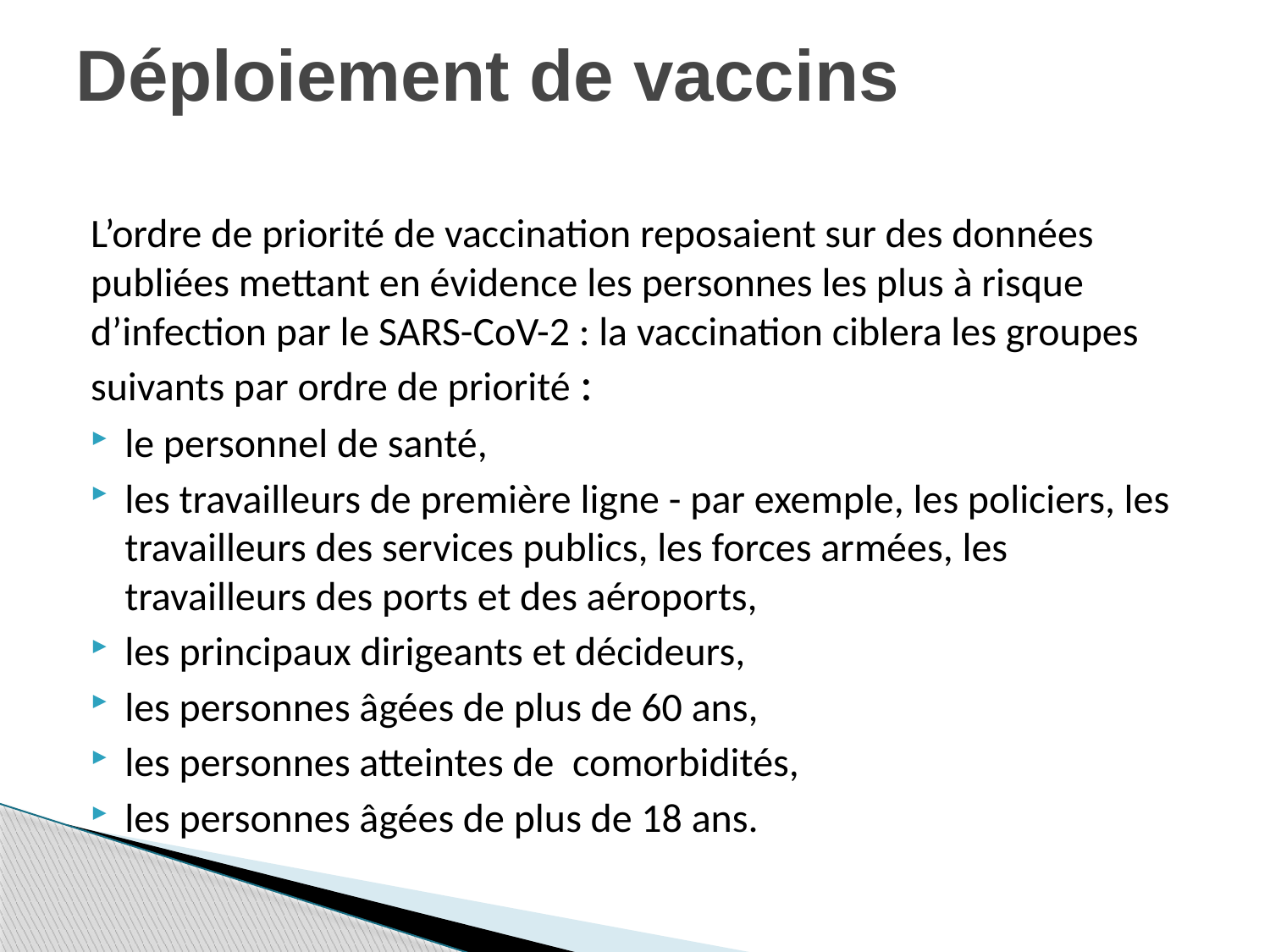

# Déploiement de vaccins

L’ordre de priorité de vaccination reposaient sur des données publiées mettant en évidence les personnes les plus à risque d’infection par le SARS-CoV-2 : la vaccination ciblera les groupes suivants par ordre de priorité :
le personnel de santé,
les travailleurs de première ligne - par exemple, les policiers, les travailleurs des services publics, les forces armées, les travailleurs des ports et des aéroports,
les principaux dirigeants et décideurs,
les personnes âgées de plus de 60 ans,
les personnes atteintes de  comorbidités,
les personnes âgées de plus de 18 ans.